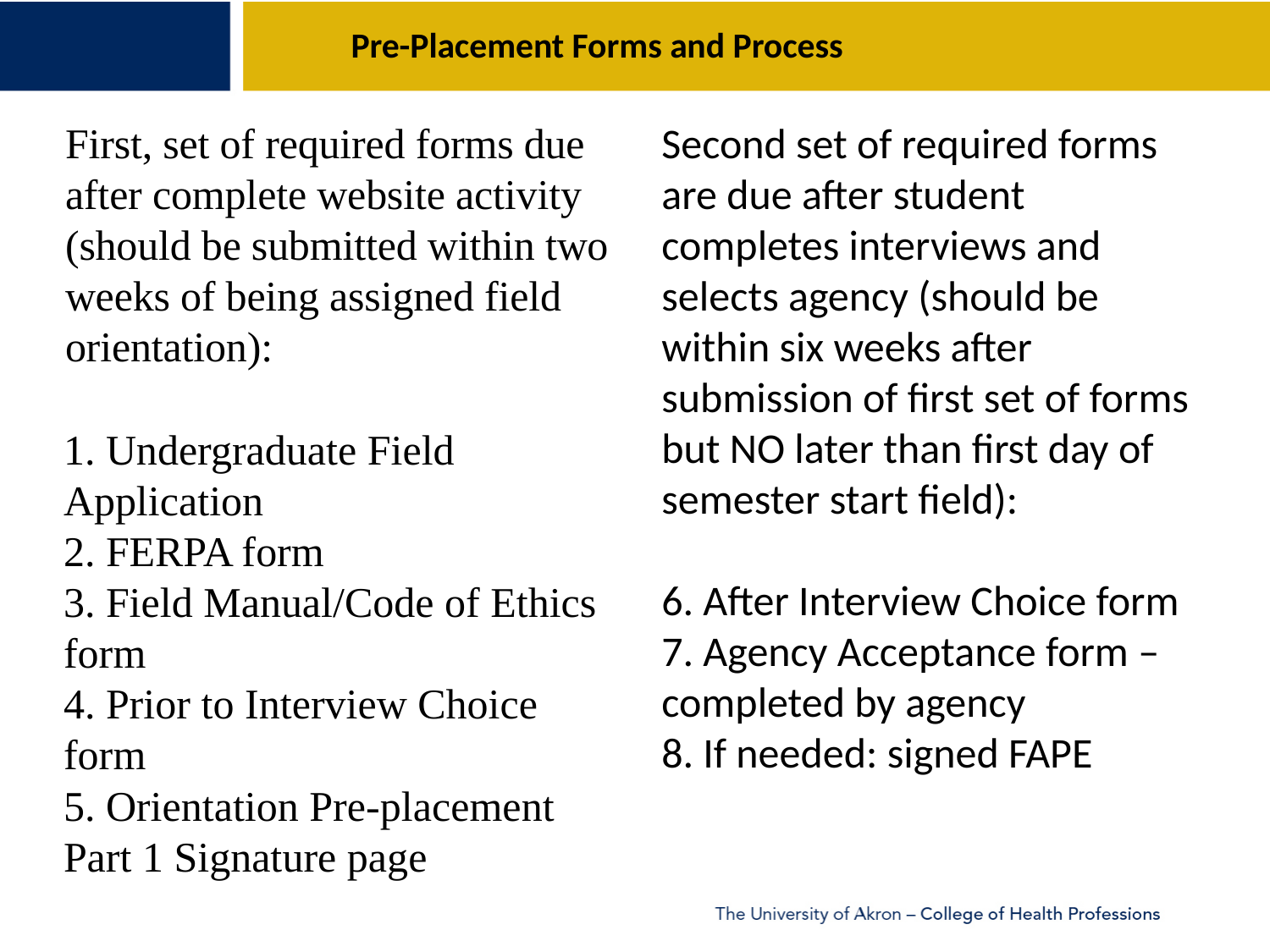

# Pre-Placement Forms and Process
First, set of required forms due after complete website activity (should be submitted within two weeks of being assigned field orientation):

1. Undergraduate Field Application
2. FERPA form
3. Field Manual/Code of Ethics form
4. Prior to Interview Choice form
5. Orientation Pre-placement Part 1 Signature page

Second set of required forms are due after student completes interviews and selects agency (should be within six weeks after submission of first set of forms but NO later than first day of semester start field):

6. After Interview Choice form
7. Agency Acceptance form – completed by agency
8. If needed: signed FAPE